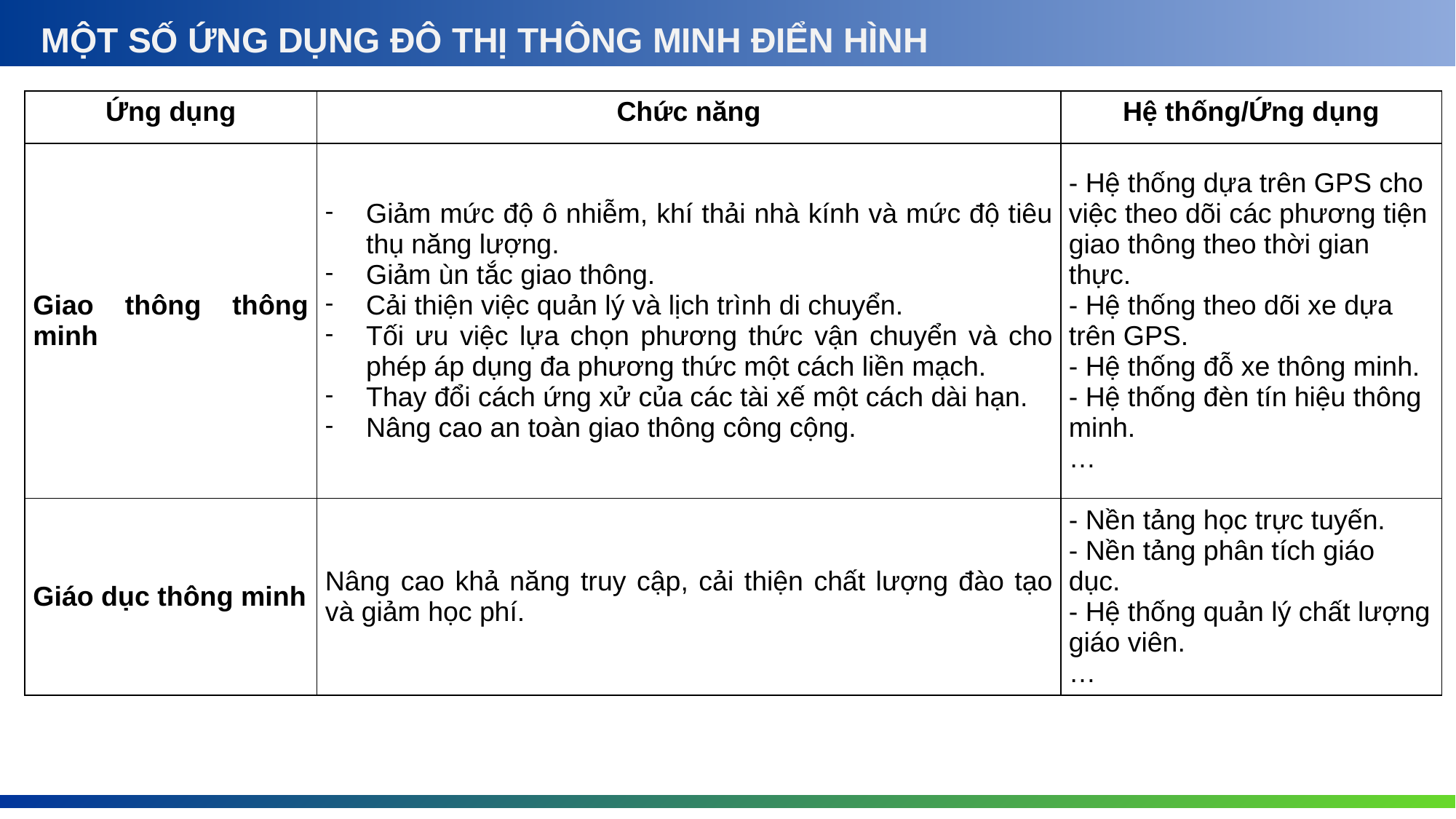

MỘT SỐ ỨNG DỤNG ĐÔ THỊ THÔNG MINH ĐIỂN HÌNH
| Ứng dụng | Chức năng | Hệ thống/Ứng dụng |
| --- | --- | --- |
| Giao thông thông minh | Giảm mức độ ô nhiễm, khí thải nhà kính và mức độ tiêu thụ năng lượng. Giảm ùn tắc giao thông. Cải thiện việc quản lý và lịch trình di chuyển. Tối ưu việc lựa chọn phương thức vận chuyển và cho phép áp dụng đa phương thức một cách liền mạch. Thay đổi cách ứng xử của các tài xế một cách dài hạn. Nâng cao an toàn giao thông công cộng. | - Hệ thống dựa trên GPS cho việc theo dõi các phương tiện giao thông theo thời gian thực. - Hệ thống theo dõi xe dựa trên GPS. - Hệ thống đỗ xe thông minh. - Hệ thống đèn tín hiệu thông minh. … |
| Giáo dục thông minh | Nâng cao khả năng truy cập, cải thiện chất lượng đào tạo và giảm học phí. | - Nền tảng học trực tuyến. - Nền tảng phân tích giáo dục. - Hệ thống quản lý chất lượng giáo viên. … |